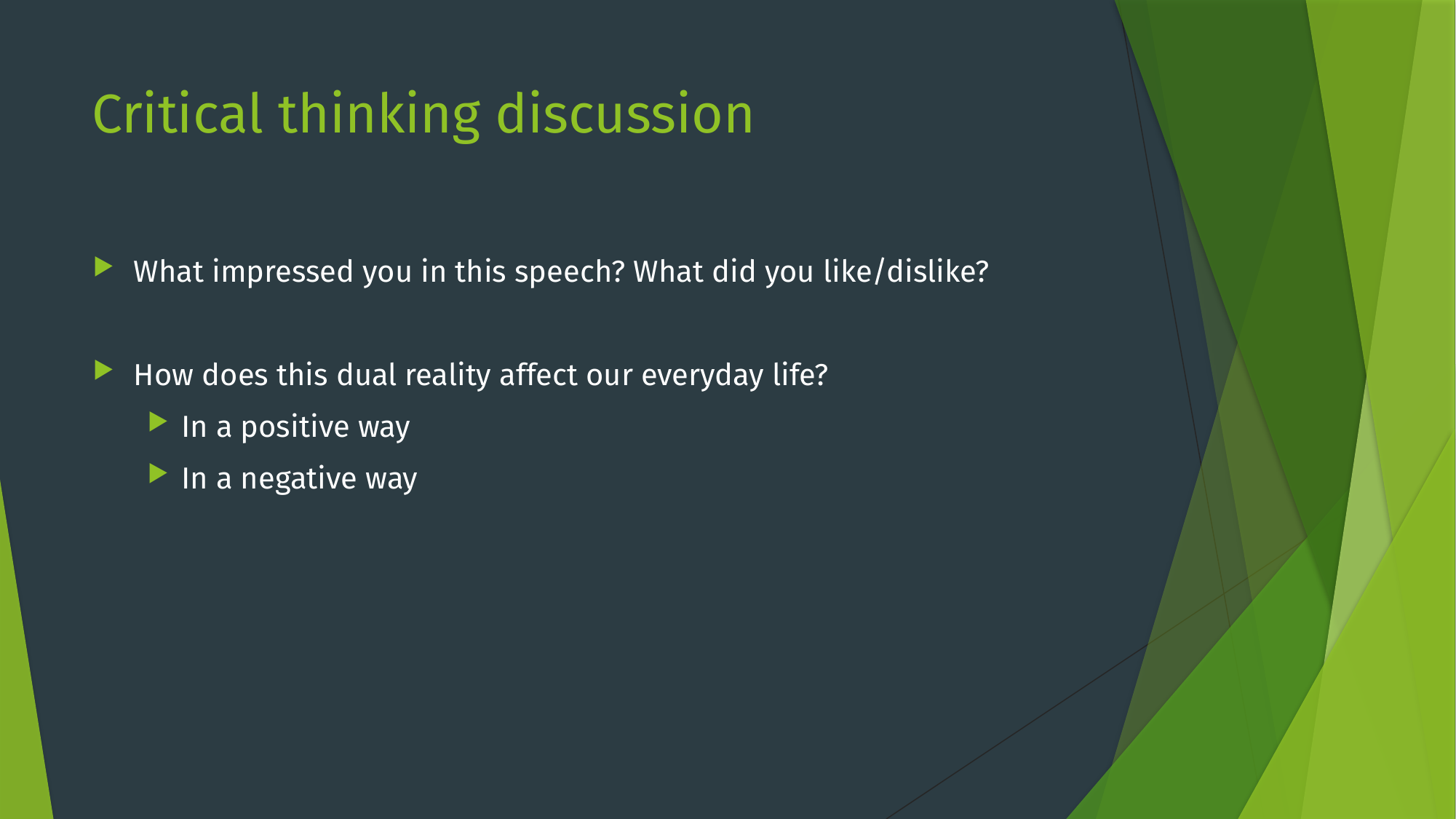

# Critical thinking discussion
What impressed you in this speech? What did you like/dislike?

How does this dual reality affect our everyday life?
In a positive way
In a negative way